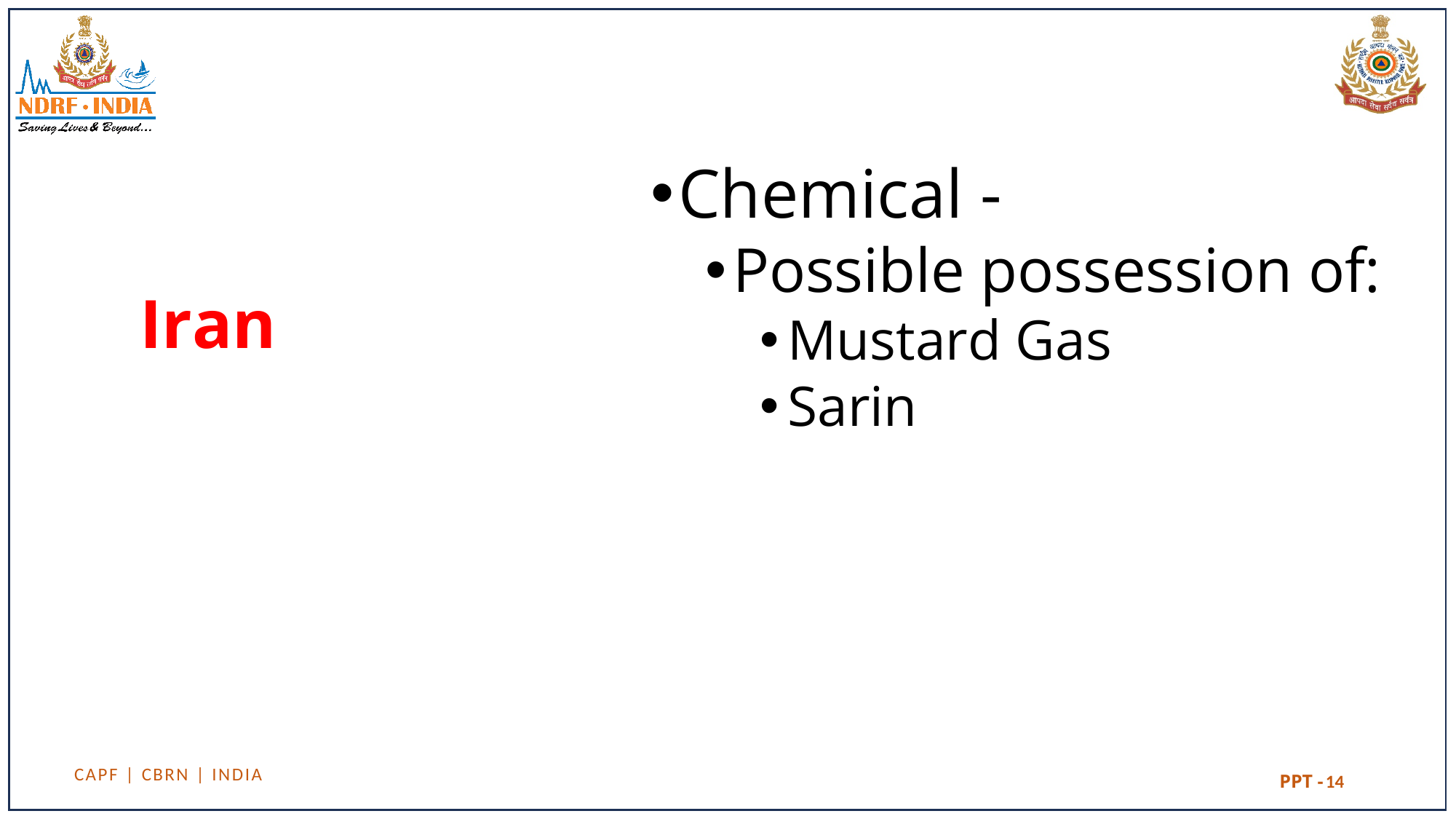

Chemical -
Possible possession of:
Mustard Gas
Sarin

# Iran

14